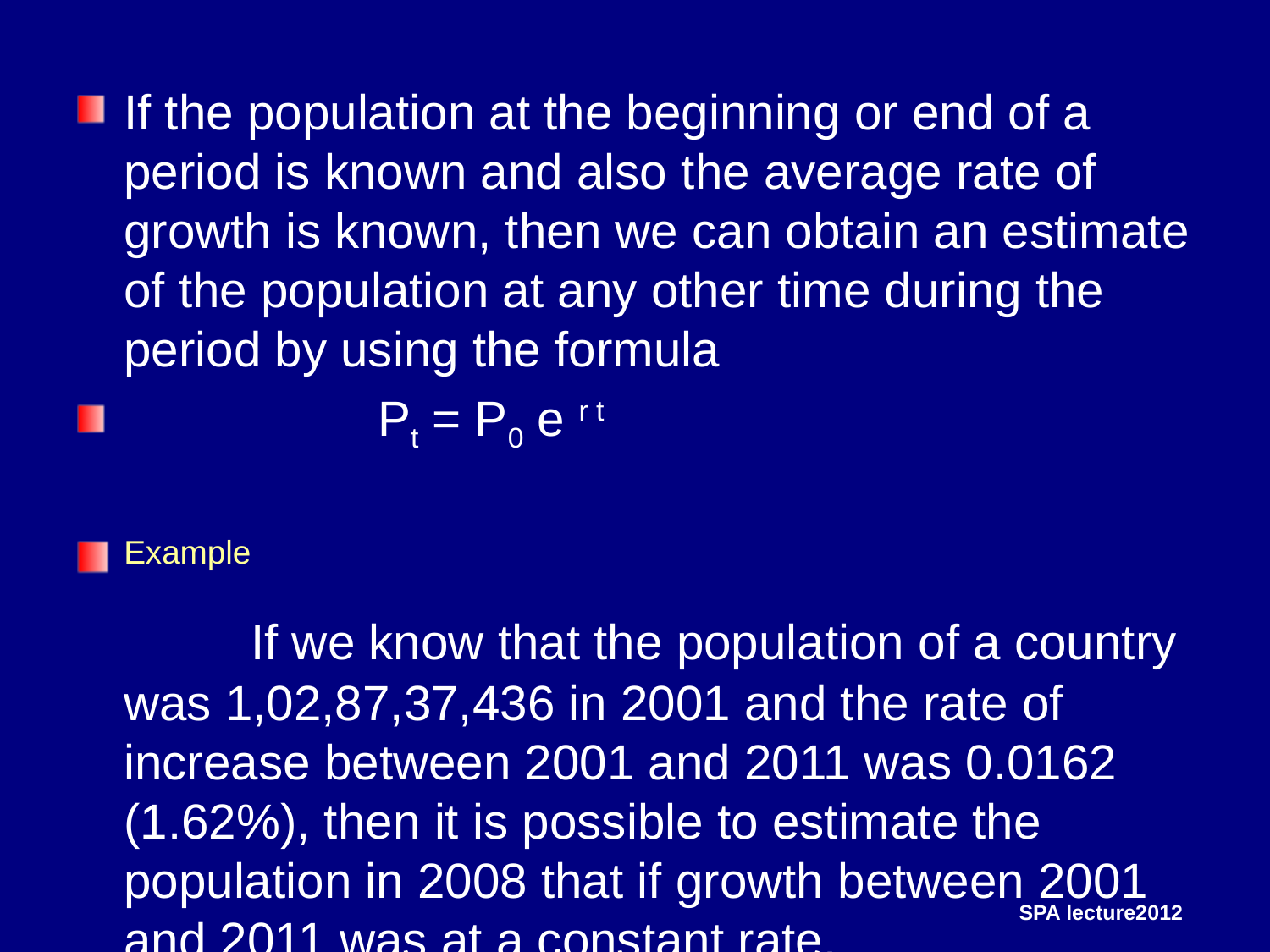

If the population at the beginning or end of a period is known and also the average rate of growth is known, then we can obtain an estimate of the population at any other time during the period by using the formula
		Pt = P0 e r t

Example
		If we know that the population of a country was 1,02,87,37,436 in 2001 and the rate of increase between 2001 and 2011 was 0.0162 (1.62%), then it is possible to estimate the population in 2008 that if growth between 2001 and 2011 was at a constant rate.

SPA lecture2012